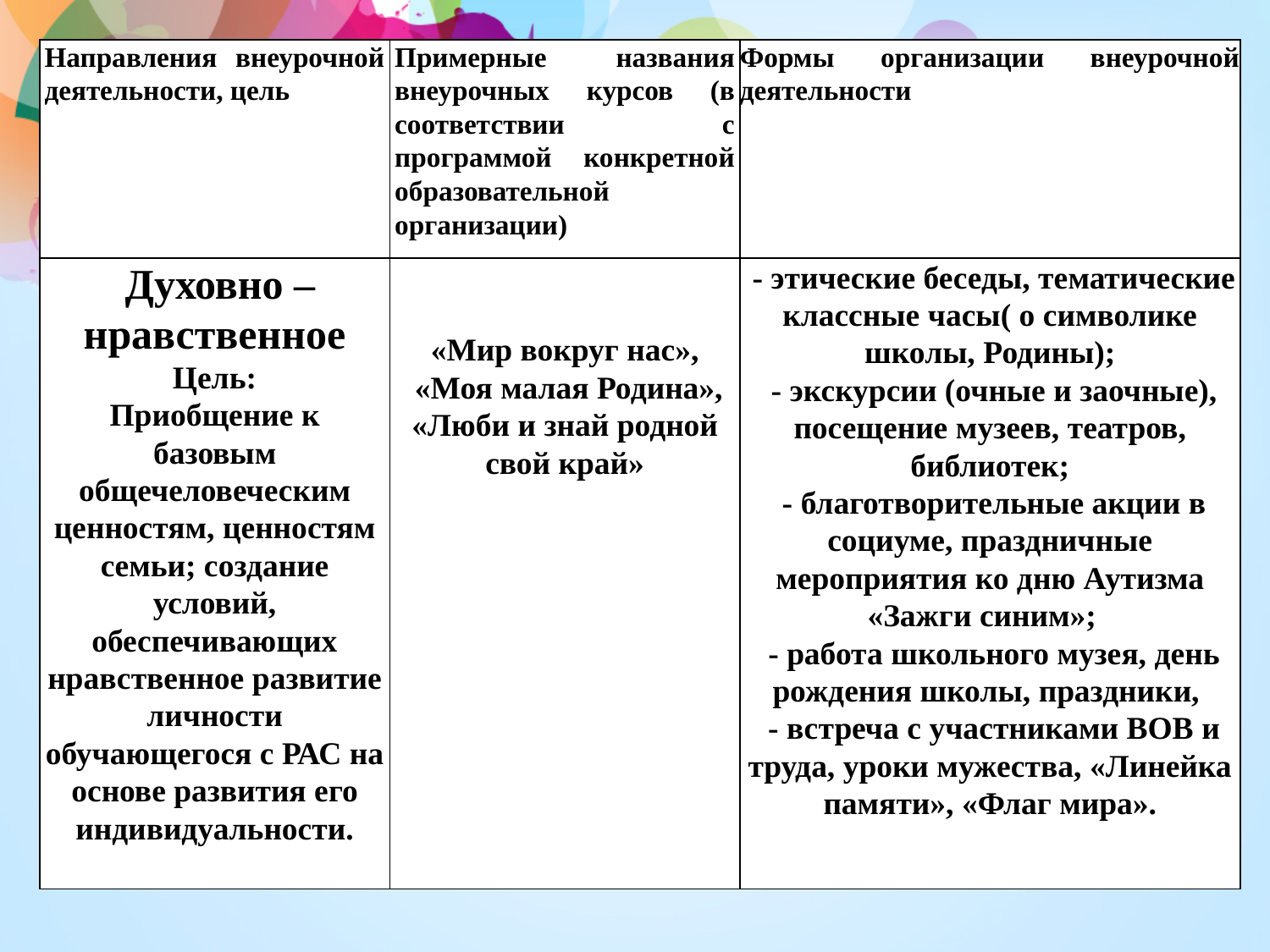

| Направления внеурочной деятельности, цель | Примерные названия внеурочных курсов (в соответствии с программой конкретной образовательной организации) | Формы организации внеурочной деятельности |
| --- | --- | --- |
| Духовно – нравственное Цель: Приобщение к базовым общечеловеческим ценностям, ценностям семьи; создание условий, обеспечивающих нравственное развитие личности обучающегося с РАС на основе развития его индивидуальности. | «Мир вокруг нас», «Моя малая Родина», «Люби и знай родной свой край» | - этические беседы, тематические классные часы( о символике школы, Родины); - экскурсии (очные и заочные), посещение музеев, театров, библиотек; - благотворительные акции в социуме, праздничные мероприятия ко дню Аутизма «Зажги синим»; - работа школьного музея, день рождения школы, праздники, - встреча с участниками ВОВ и труда, уроки мужества, «Линейка памяти», «Флаг мира». |